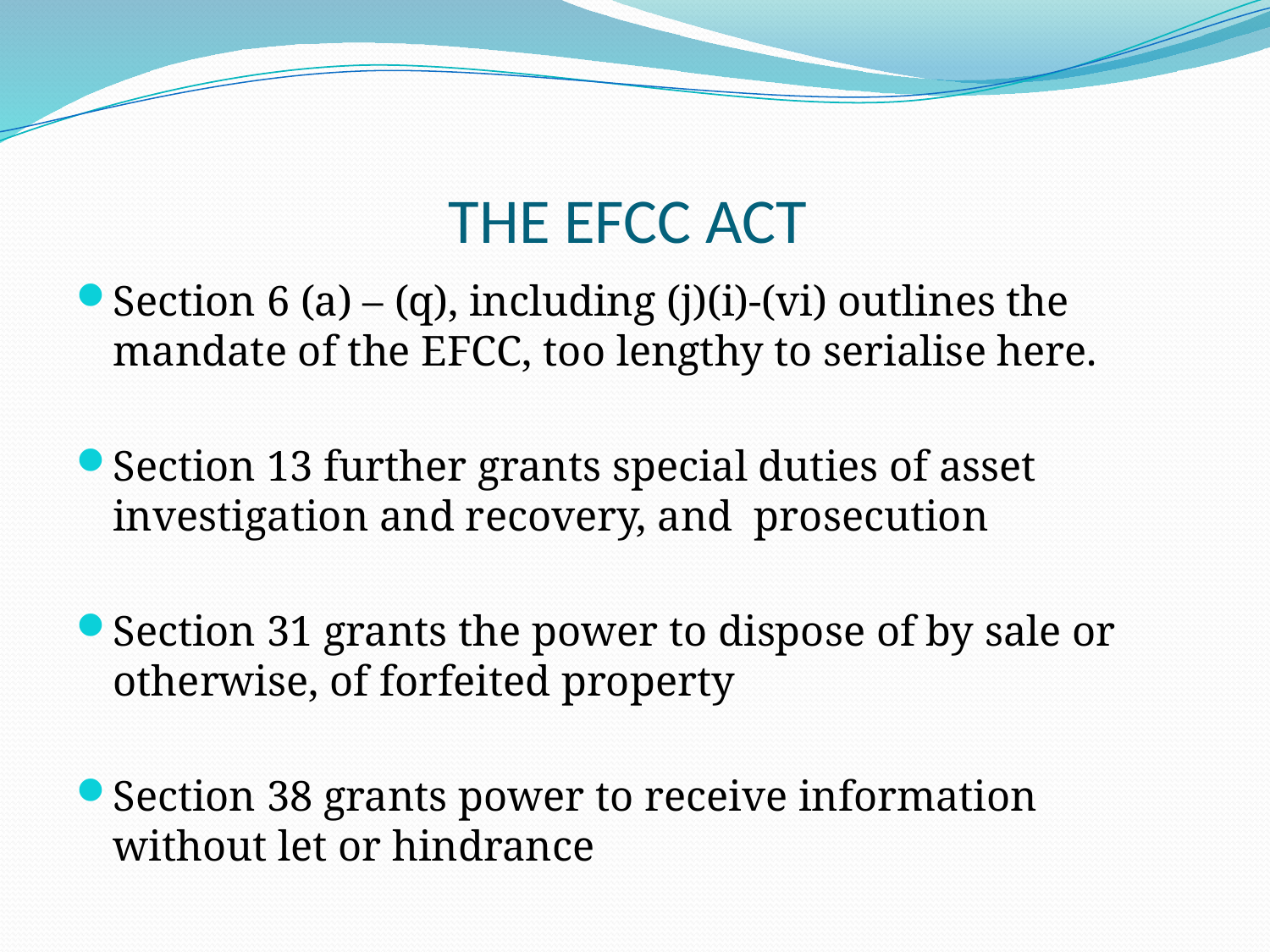

# THE EFCC ACT
Section 6 (a) – (q), including (j)(i)-(vi) outlines the mandate of the EFCC, too lengthy to serialise here.

Section 13 further grants special duties of asset investigation and recovery, and  prosecution

Section 31 grants the power to dispose of by sale or otherwise, of forfeited property

Section 38 grants power to receive information without let or hindrance